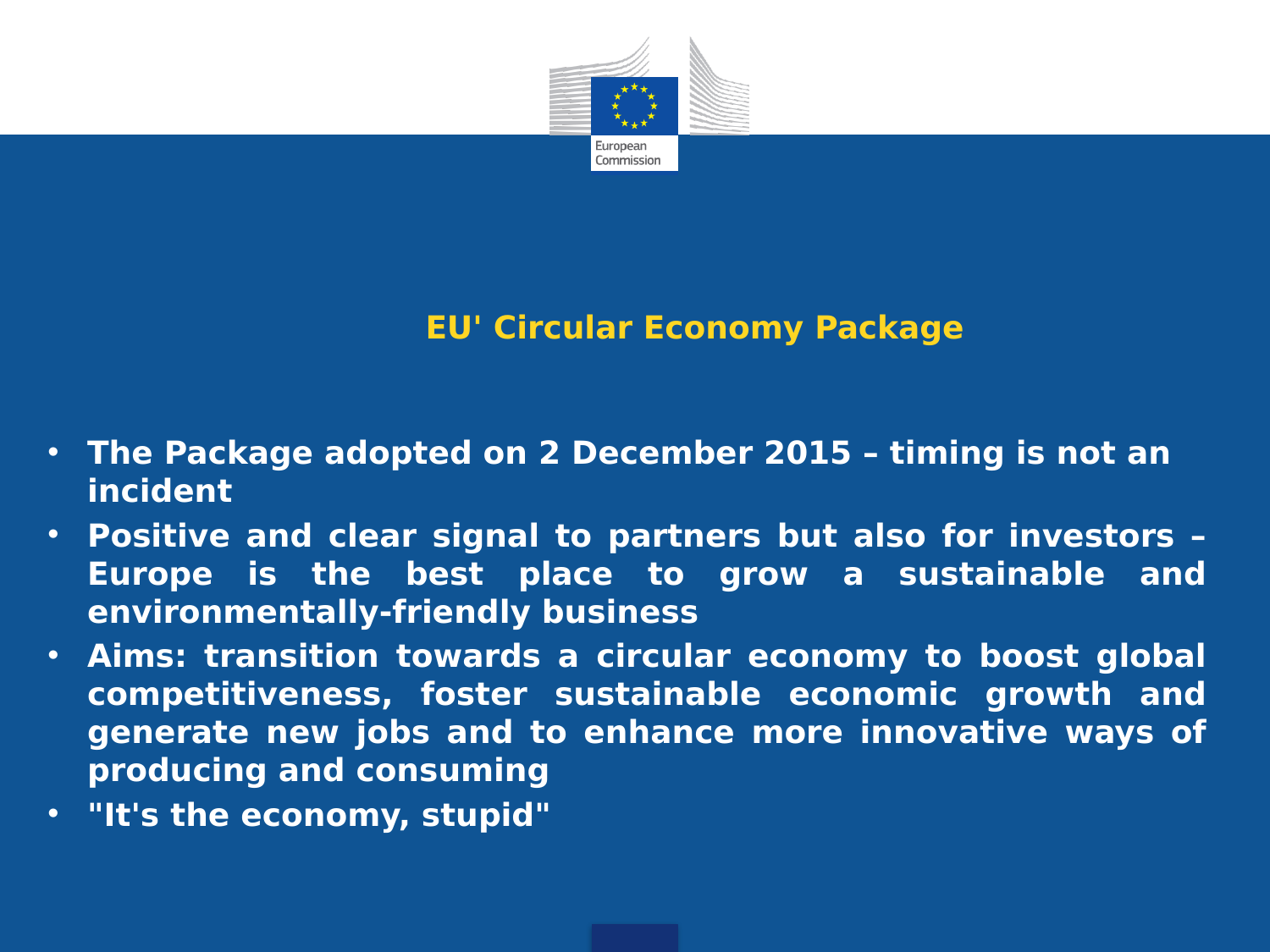

# EU' Circular Economy Package
The Package adopted on 2 December 2015 – timing is not an incident
Positive and clear signal to partners but also for investors – Europe is the best place to grow a sustainable and environmentally-friendly business
Aims: transition towards a circular economy to boost global competitiveness, foster sustainable economic growth and generate new jobs and to enhance more innovative ways of producing and consuming
"It's the economy, stupid"